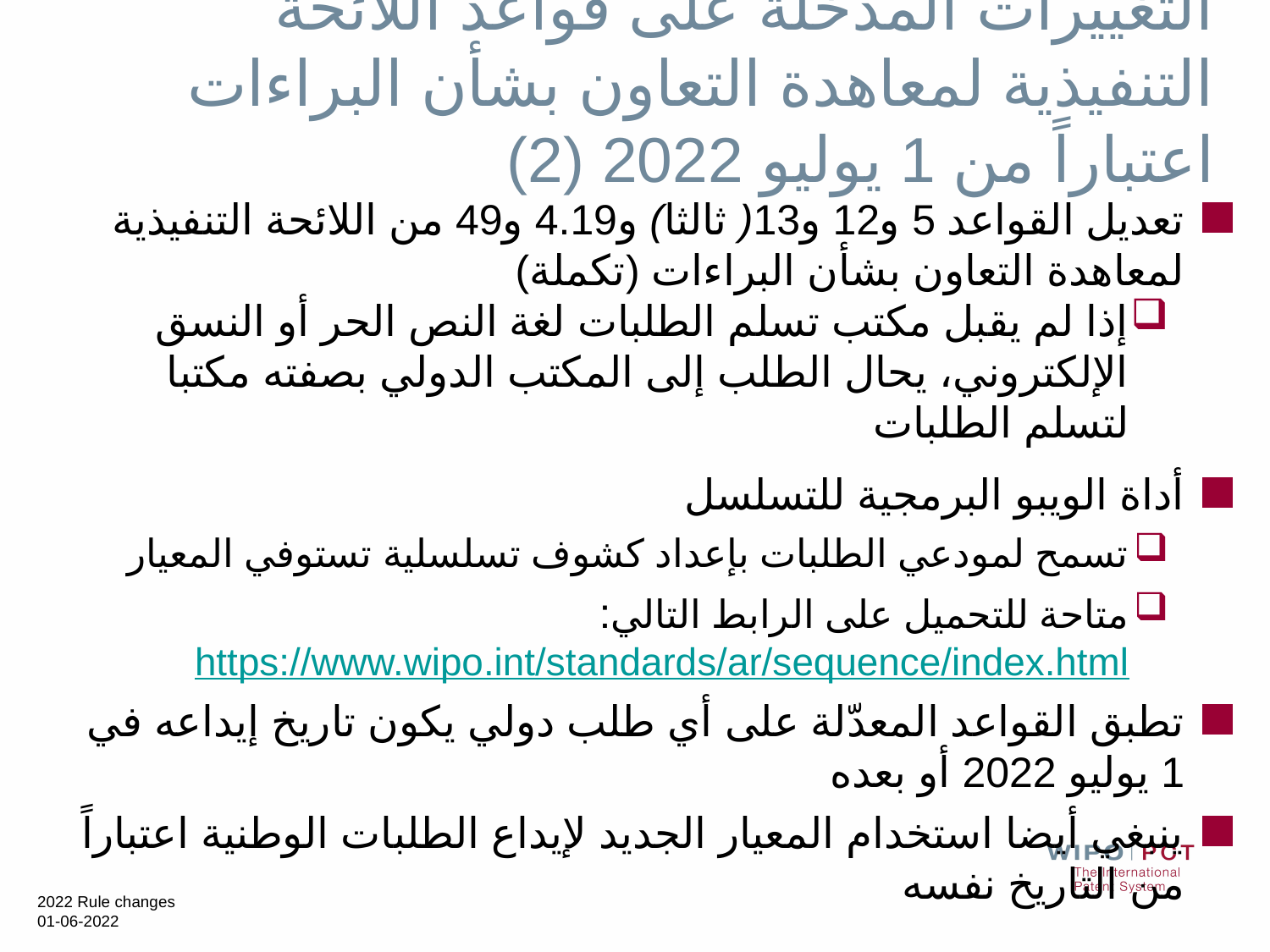

# التغييرات المدخلة على قواعد اللائحة التنفيذية لمعاهدة التعاون بشأن البراءات اعتباراً من 1 يوليو 2022 (2)
تعديل القواعد 5 و12 و13( ثالثا) و4.19 و49 من اللائحة التنفيذية لمعاهدة التعاون بشأن البراءات (تكملة)
إذا لم يقبل مكتب تسلم الطلبات لغة النص الحر أو النسق الإلكتروني، يحال الطلب إلى المكتب الدولي بصفته مكتبا لتسلم الطلبات
أداة الويبو البرمجية للتسلسل
تسمح لمودعي الطلبات بإعداد كشوف تسلسلية تستوفي المعيار
متاحة للتحميل على الرابط التالي:  https://www.wipo.int/standards/ar/sequence/index.html
تطبق القواعد المعدّلة على أي طلب دولي يكون تاريخ إيداعه في 1 يوليو 2022 أو بعده
ينبغي أيضا استخدام المعيار الجديد لإيداع الطلبات الوطنية اعتباراً من التاريخ نفسه